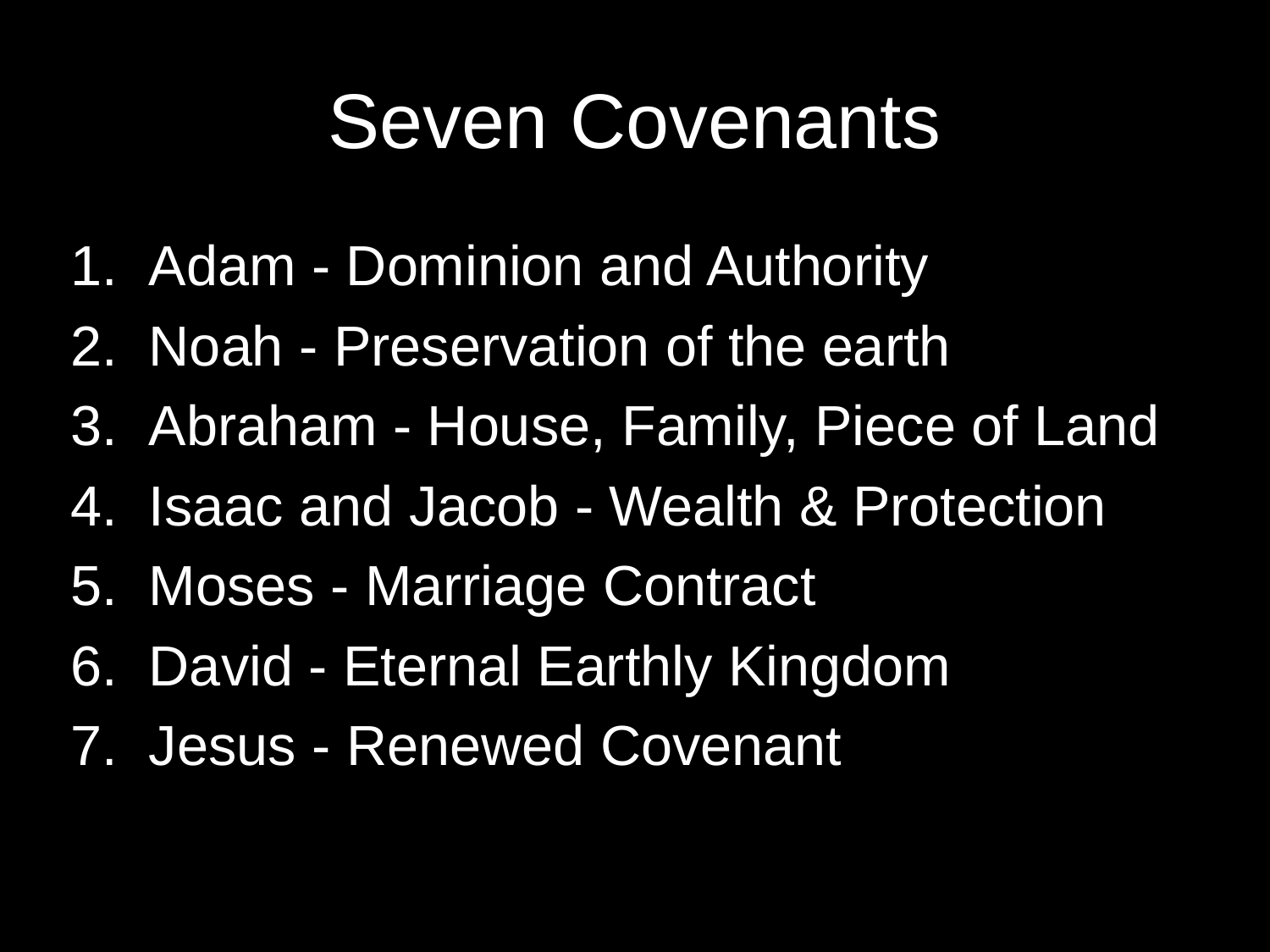

# Seven Covenants
Adam - Dominion and Authority
Noah - Preservation of the earth
Abraham - House, Family, Piece of Land
Isaac and Jacob - Wealth & Protection
Moses - Marriage Contract
David - Eternal Earthly Kingdom
Jesus - Renewed Covenant
11